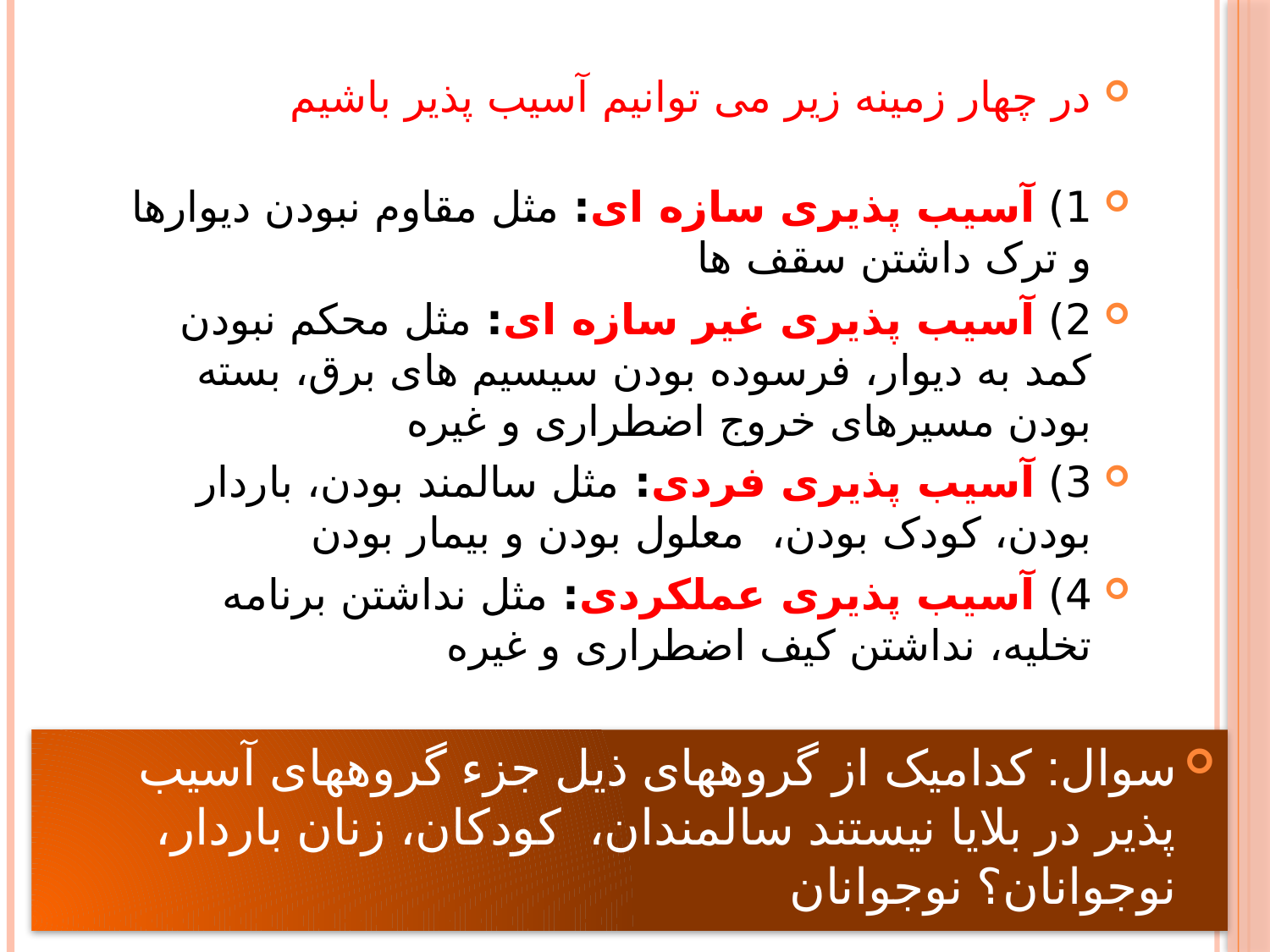

در چهار زمینه زیر می توانیم آسیب پذیر باشیم

1) آسیب پذیری سازه ای: مثل مقاوم نبودن دیوارها و ترک داشتن سقف ها
2) آسیب پذیری غیر سازه ای: مثل محکم نبودن کمد به دیوار، فرسوده بودن سیسیم های برق، بسته بودن مسیرهای خروج اضطراری و غیره
3) آسیب پذیری فردی: مثل سالمند بودن، باردار بودن، کودک بودن،  معلول بودن و بیمار بودن
4) آسیب پذیری عملکردی: مثل نداشتن برنامه تخلیه، نداشتن کیف اضطراری و غیره
سوال: کدامیک از گروههای ذیل جزء گروههای آسیب پذیر در بلایا نیستند سالمندان،  کودکان، زنان باردار، نوجوانان؟ نوجوانان